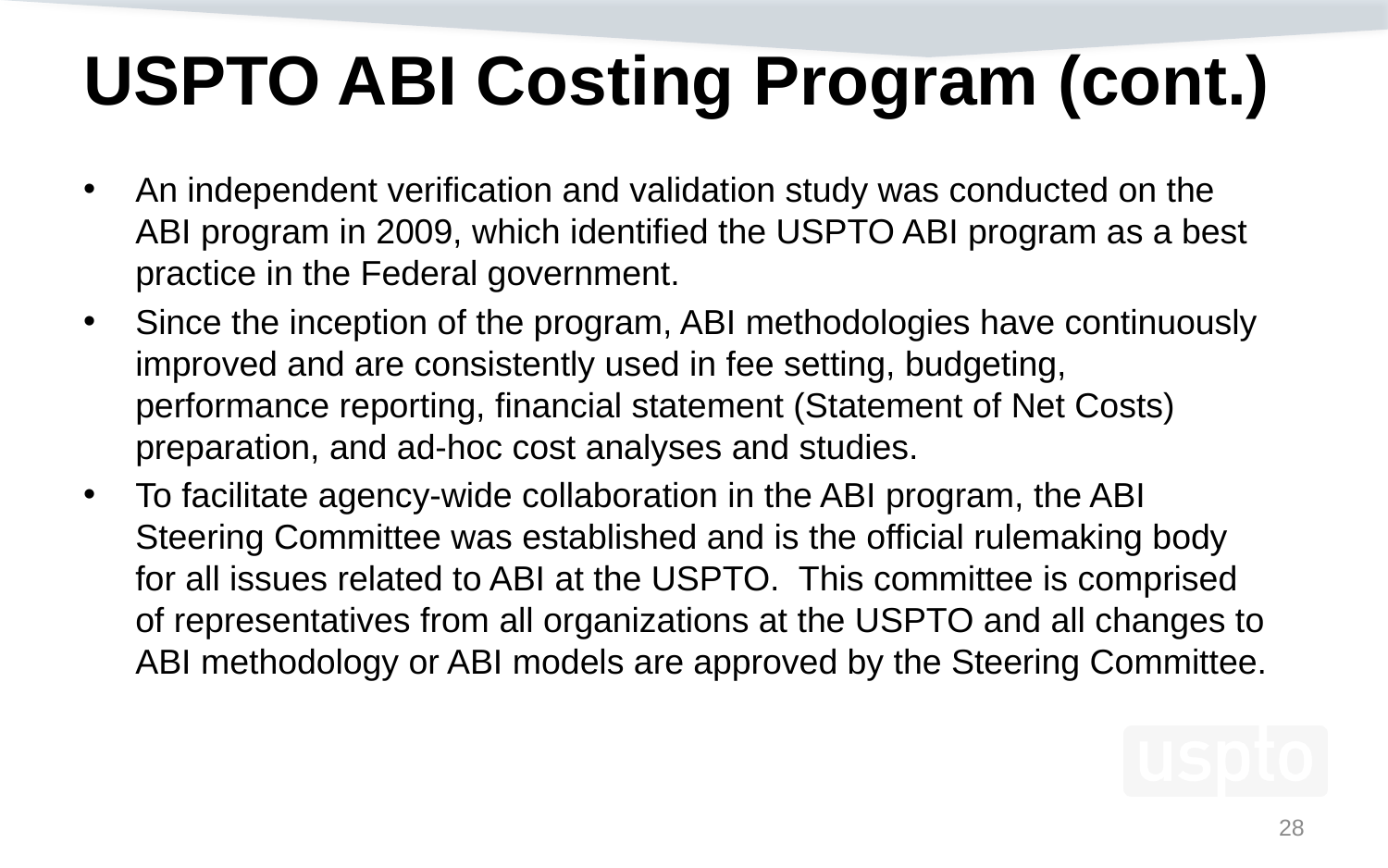

# USPTO ABI Costing Program (cont.)
An independent verification and validation study was conducted on the ABI program in 2009, which identified the USPTO ABI program as a best practice in the Federal government.
Since the inception of the program, ABI methodologies have continuously improved and are consistently used in fee setting, budgeting, performance reporting, financial statement (Statement of Net Costs) preparation, and ad-hoc cost analyses and studies.
To facilitate agency-wide collaboration in the ABI program, the ABI Steering Committee was established and is the official rulemaking body for all issues related to ABI at the USPTO.  This committee is comprised of representatives from all organizations at the USPTO and all changes to ABI methodology or ABI models are approved by the Steering Committee.
28